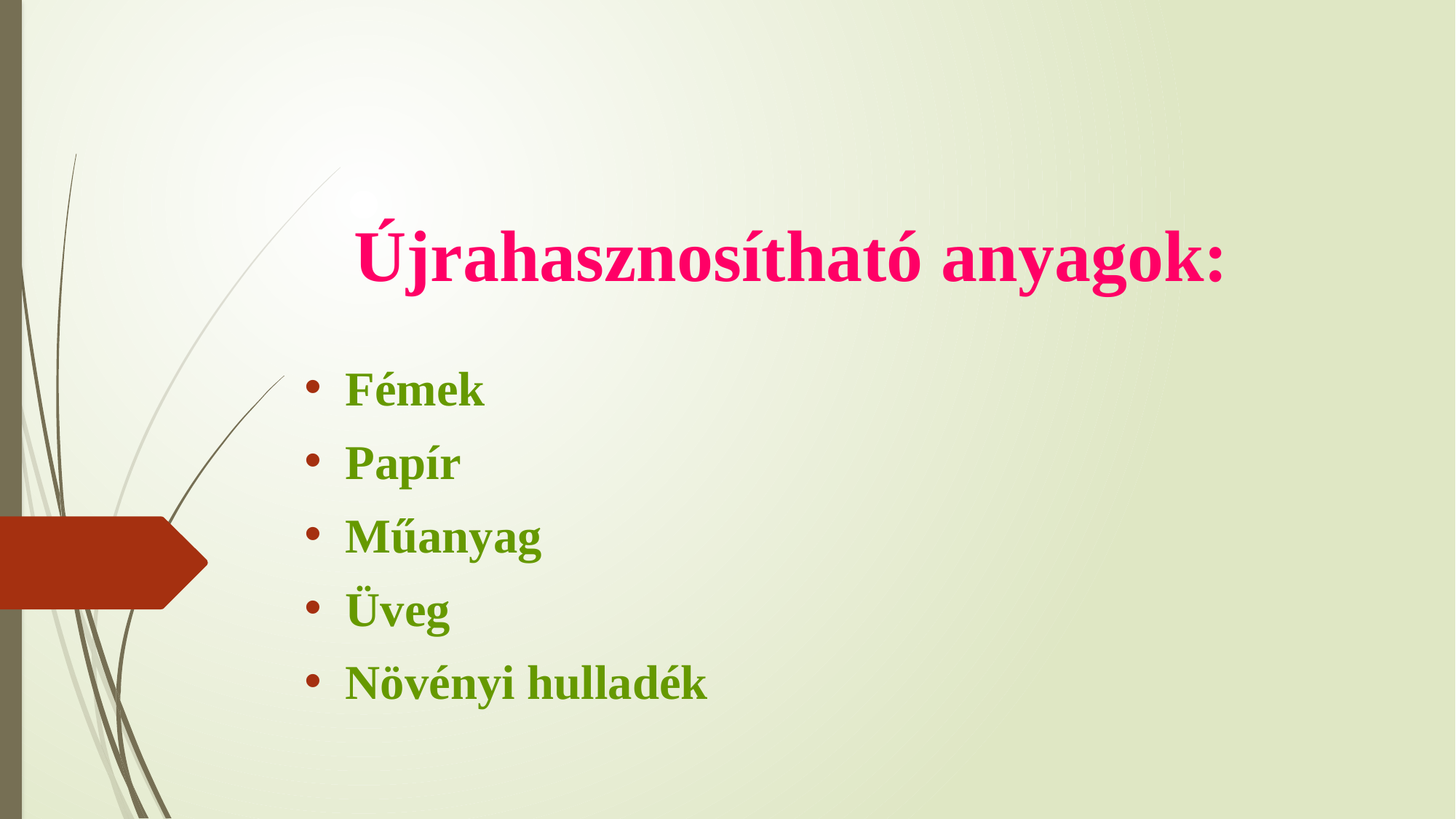

# Újrahasznosítható anyagok:
Fémek
Papír
Műanyag
Üveg
Növényi hulladék